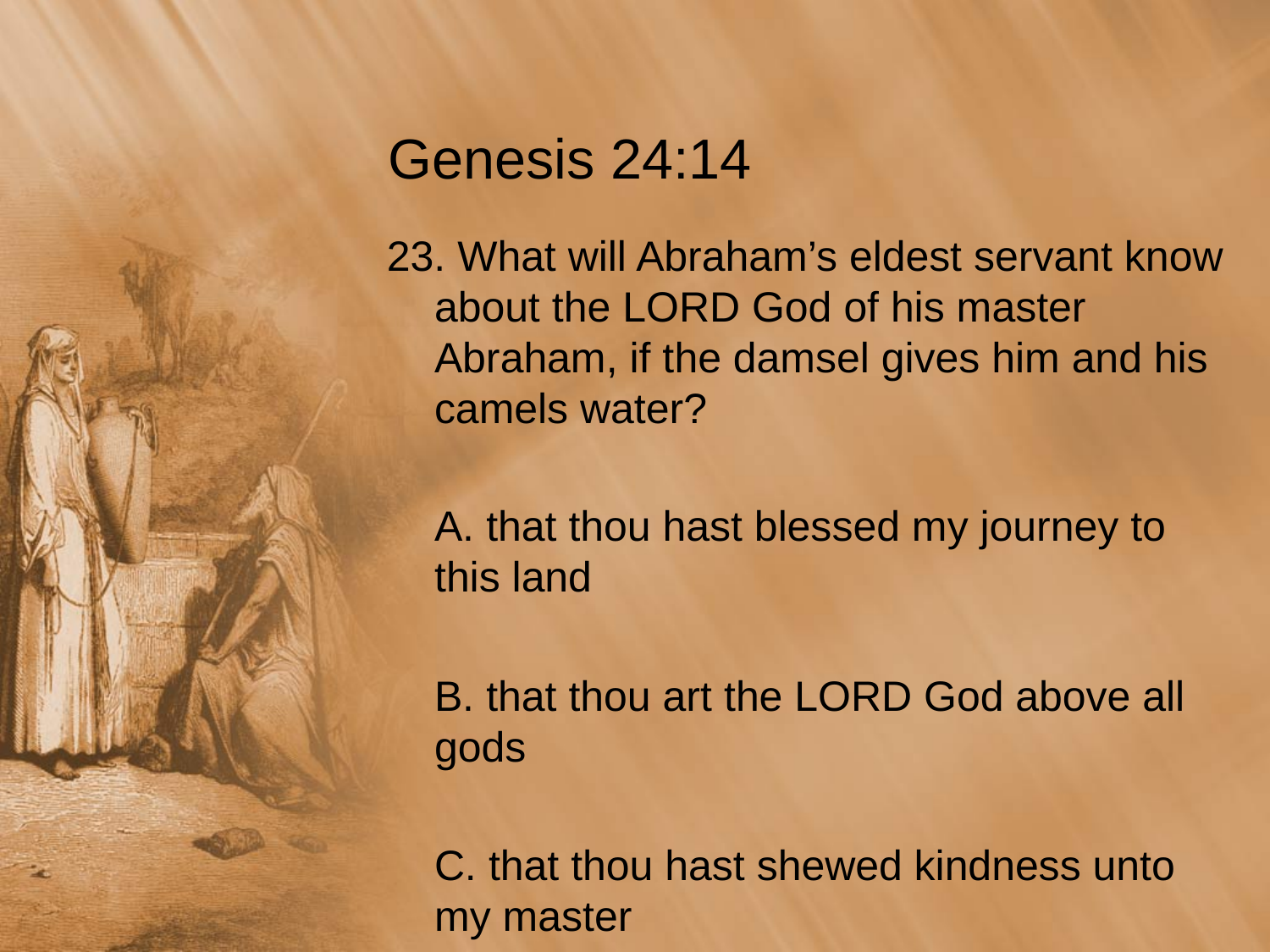

# Genesis 24:14
23. What will Abraham’s eldest servant know about the LORD God of his master Abraham, if the damsel gives him and his camels water?

	A. that thou hast blessed my journey to this land

	B. that thou art the LORD God above all gods

	C. that thou hast shewed kindness unto my master